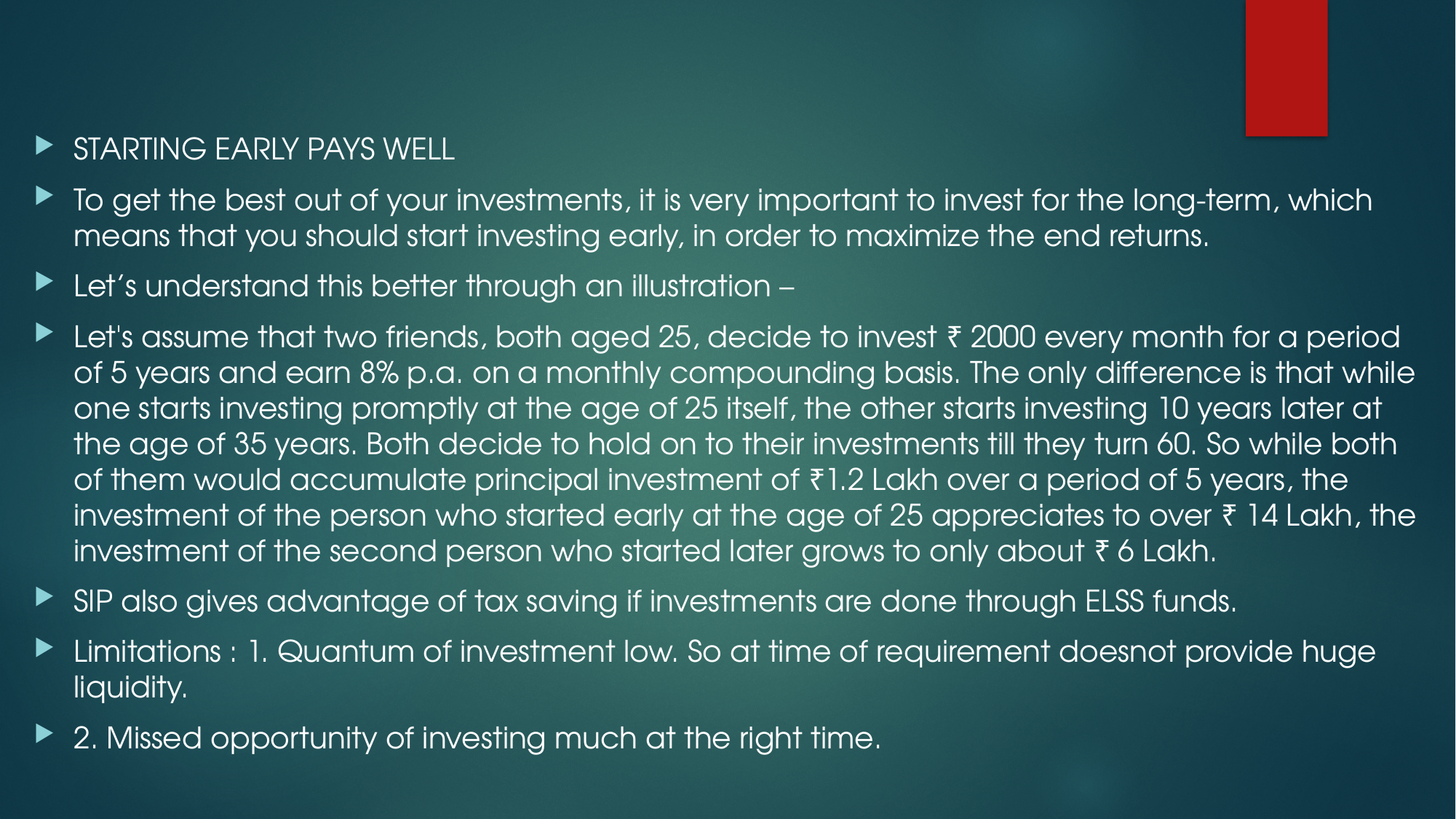

#
STARTING EARLY PAYS WELL
To get the best out of your investments, it is very important to invest for the long-term, which means that you should start investing early, in order to maximize the end returns.
Let’s understand this better through an illustration –
Let's assume that two friends, both aged 25, decide to invest ₹ 2000 every month for a period of 5 years and earn 8% p.a. on a monthly compounding basis. The only difference is that while one starts investing promptly at the age of 25 itself, the other starts investing 10 years later at the age of 35 years. Both decide to hold on to their investments till they turn 60. So while both of them would accumulate principal investment of ₹1.2 Lakh over a period of 5 years, the investment of the person who started early at the age of 25 appreciates to over ₹ 14 Lakh, the investment of the second person who started later grows to only about ₹ 6 Lakh.
SIP also gives advantage of tax saving if investments are done through ELSS funds.
Limitations : 1. Quantum of investment low. So at time of requirement doesnot provide huge liquidity.
2. Missed opportunity of investing much at the right time.